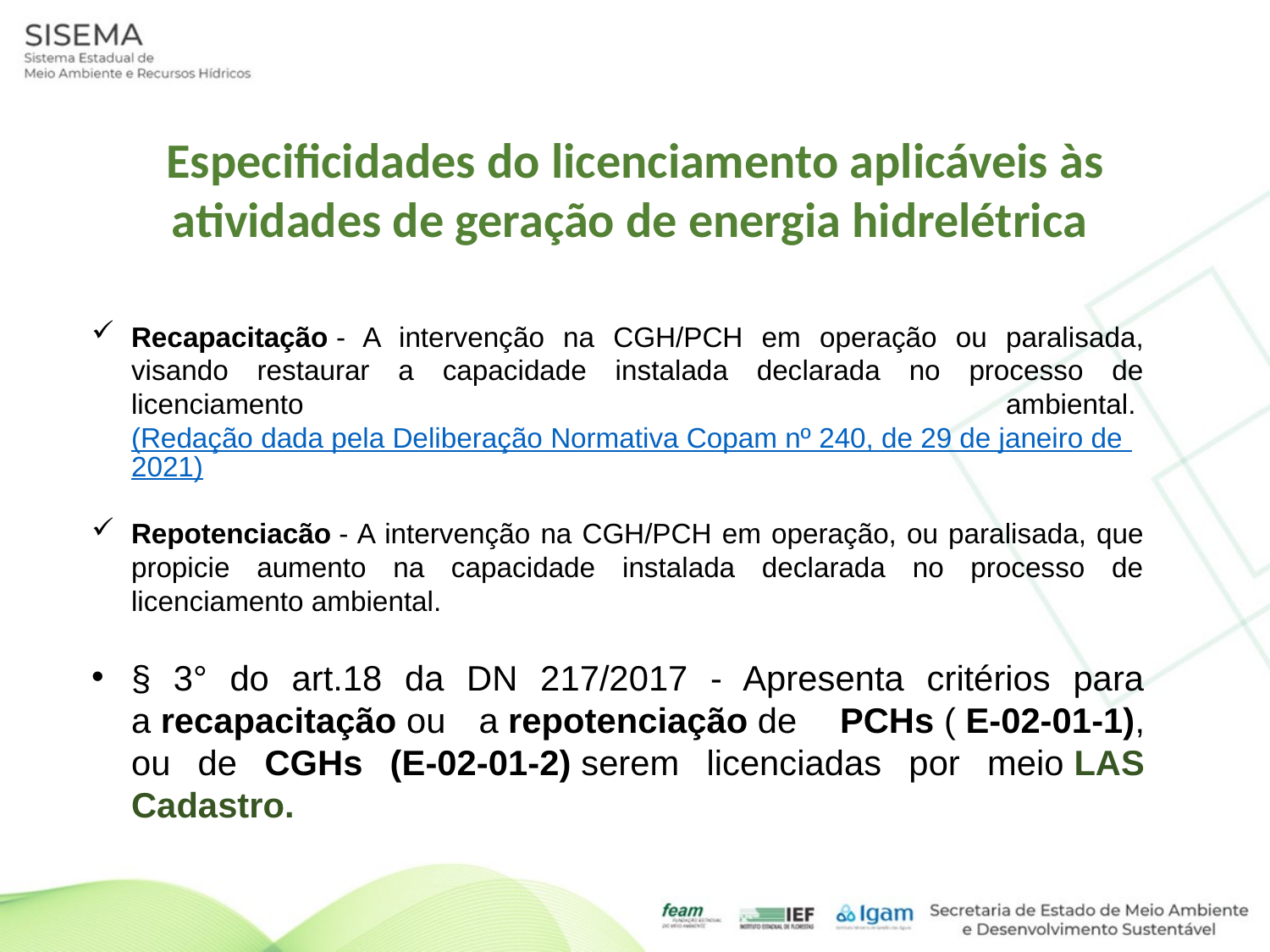

Especificidades do licenciamento aplicáveis às atividades de geração de energia hidrelétrica
Recapacitação - A intervenção na CGH/PCH em operação ou paralisada, visando restaurar a capacidade instalada declarada no processo de licenciamento ambiental. (Redação dada pela Deliberação Normativa Copam nº 240, de 29 de janeiro de 2021)

Repotenciacão - A intervenção na CGH/PCH em operação, ou paralisada, que propicie aumento na capacidade instalada declarada no processo de licenciamento ambiental.

§ 3° do art.18 da DN 217/2017 - Apresenta critérios para a recapacitação ou a repotenciação de  PCHs ( E-02-01-1), ou de CGHs (E-02-01-2) serem licenciadas por meio LAS Cadastro.